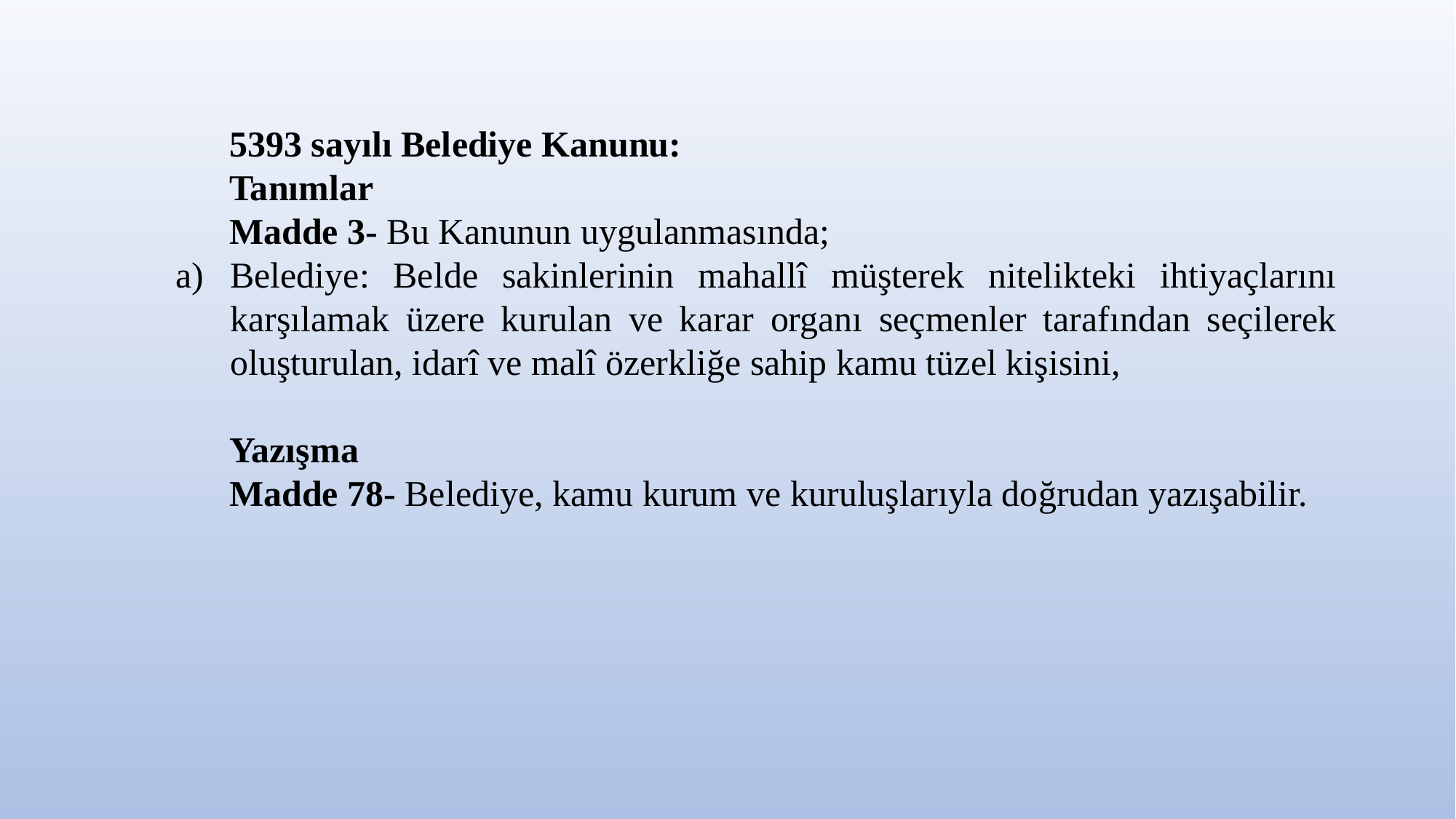

5393 sayılı Belediye Kanunu:
Tanımlar
Madde 3- Bu Kanunun uygulanmasında;
Belediye: Belde sakinlerinin mahallî müşterek nitelikteki ihtiyaçlarını karşılamak üzere kurulan ve karar organı seçmenler tarafından seçilerek oluşturulan, idarî ve malî özerkliğe sahip kamu tüzel kişisini,

Yazışma
Madde 78- Belediye, kamu kurum ve kuruluşlarıyla doğrudan yazışabilir.